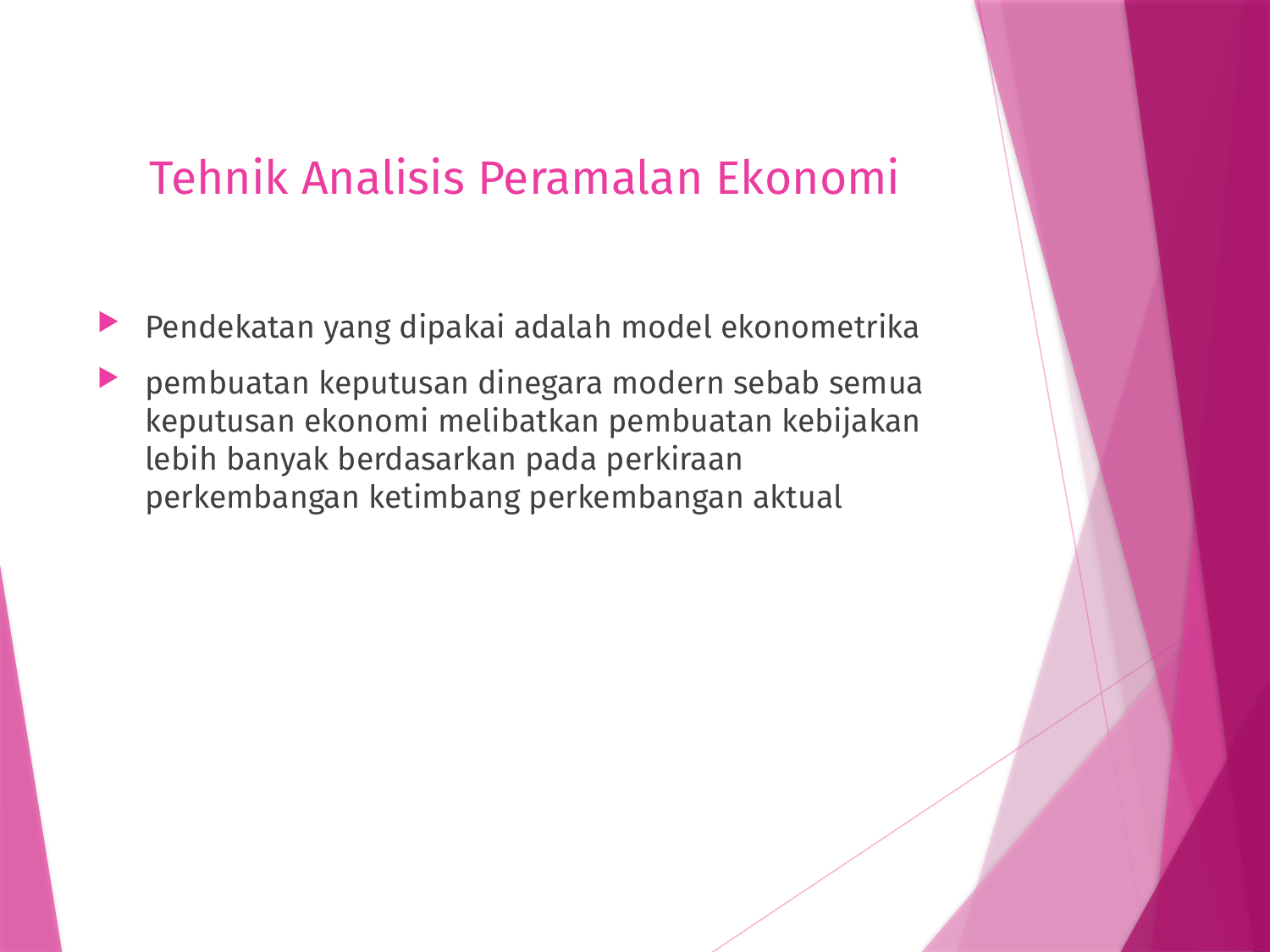

# Tehnik Analisis Peramalan Ekonomi
Pendekatan yang dipakai adalah model ekonometrika
pembuatan keputusan dinegara modern sebab semua keputusan ekonomi melibatkan pembuatan kebijakan lebih banyak berdasarkan pada perkiraan perkembangan ketimbang perkembangan aktual